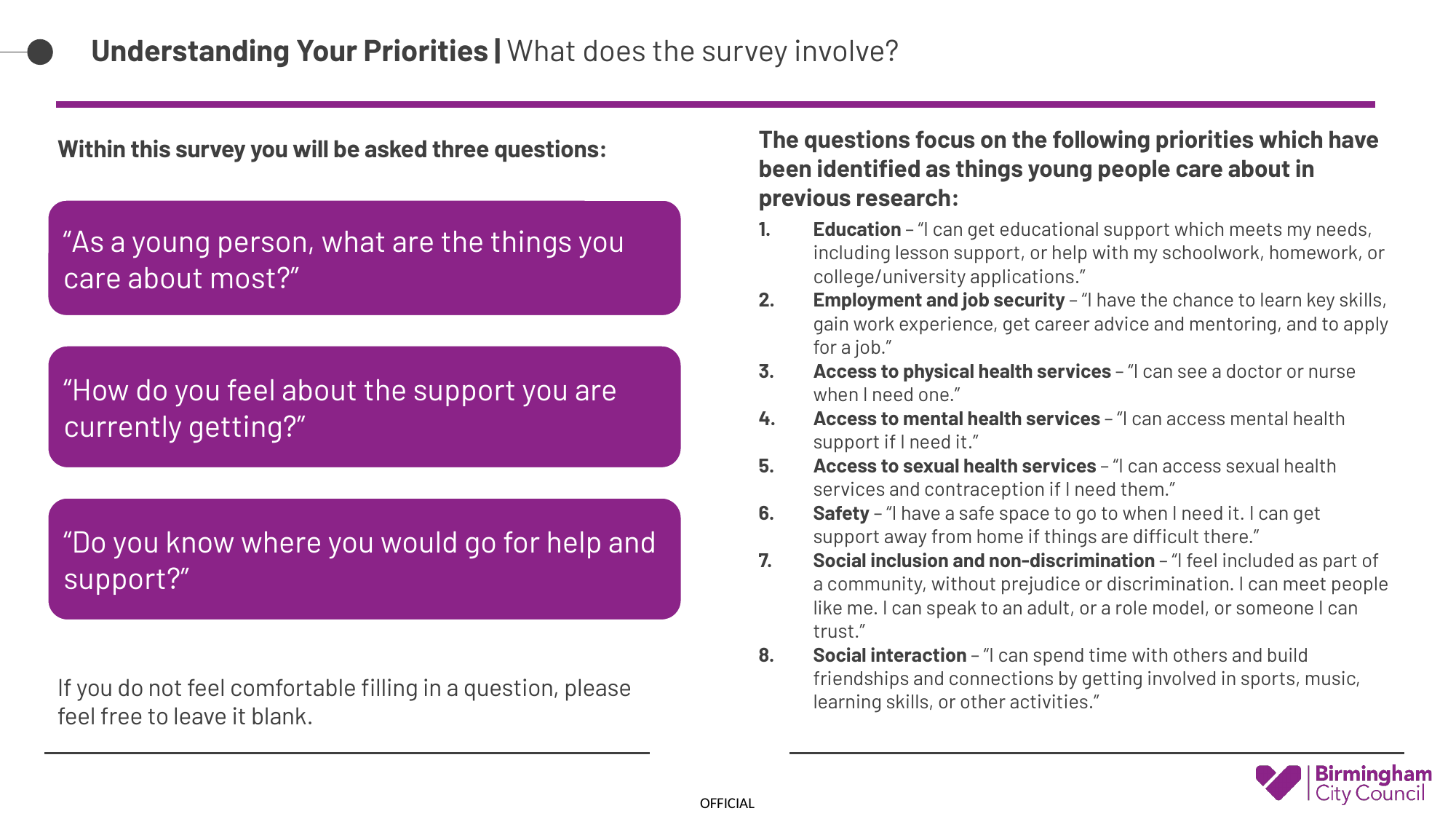

# Understanding Your Priorities | What does the survey involve?

Within this survey you will be asked three questions:

If you do not feel comfortable filling in a question, please feel free to leave it blank.
The questions focus on the following priorities which have been identified as things young people care about in previous research:

Education – “I can get educational support which meets my needs, including lesson support, or help with my schoolwork, homework, or college/university applications.”
Employment and job security – “I have the chance to learn key skills, gain work experience, get career advice and mentoring, and to apply for a job.”
Access to physical health services – “I can see a doctor or nurse when I need one.”
Access to mental health services – “I can access mental health support if I need it.”
Access to sexual health services – “I can access sexual health services and contraception if I need them.”
Safety – “I have a safe space to go to when I need it. I can get support away from home if things are difficult there.”
Social inclusion and non-discrimination – “I feel included as part of a community, without prejudice or discrimination. I can meet people like me. I can speak to an adult, or a role model, or someone I can trust.”
Social interaction – “I can spend time with others and build friendships and connections by getting involved in sports, music, learning skills, or other activities.”
As part of this exercise, you will get three sets of 10 coloured counters. You will use these to mark out your responses to the prompts below. You can split your counters in any way you like – you can use all ten on the same thing, or share them between a few things.
“As a young person, what are the things you care about most?”
“How do you feel about the support you are currently getting?”
“Do you know where you would go for help and support?”